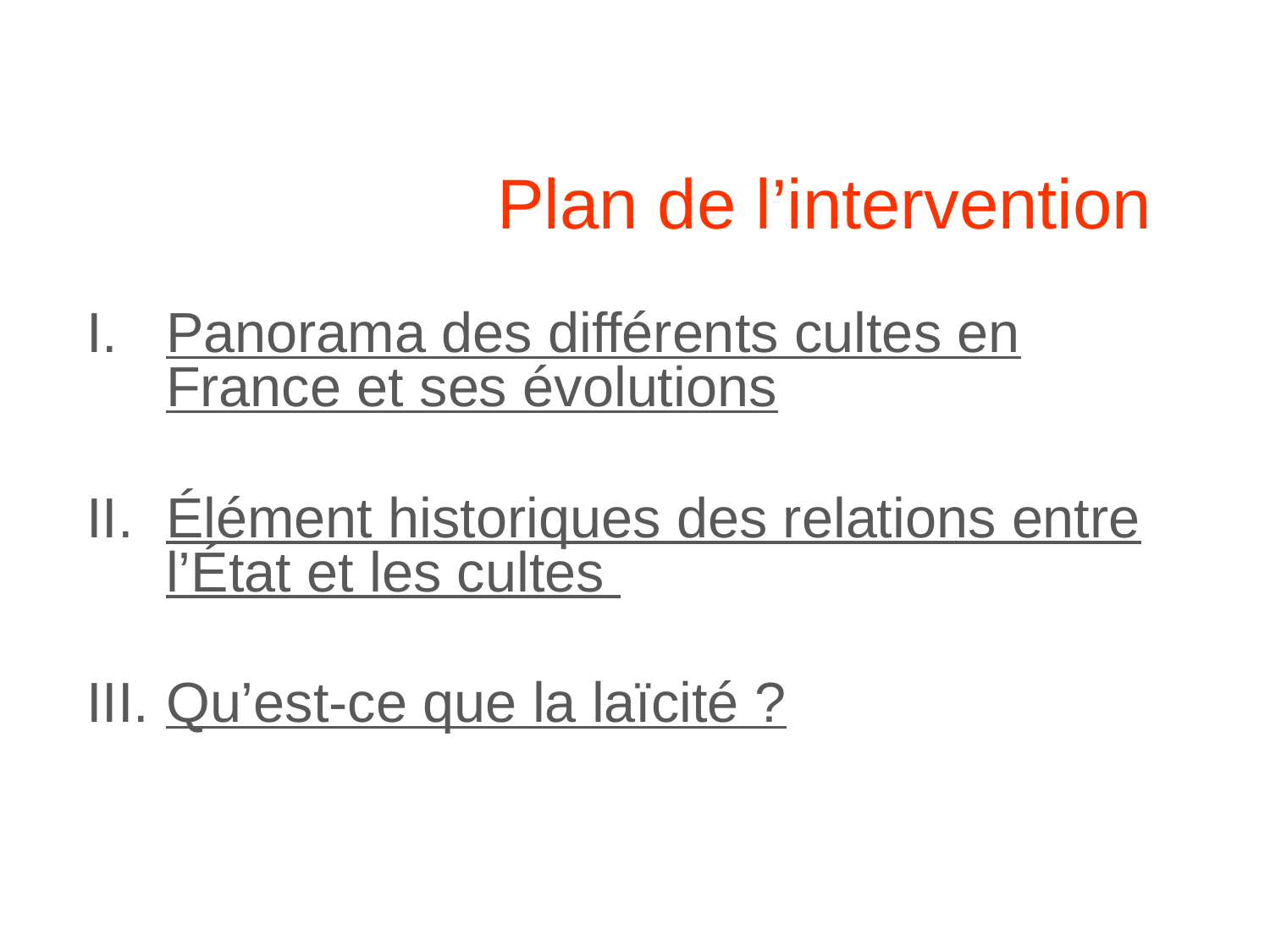

Plan de l’intervention

Panorama des différents cultes en France et ses évolutions

Élément historiques des relations entre l’État et les cultes

Qu’est-ce que la laïcité ?